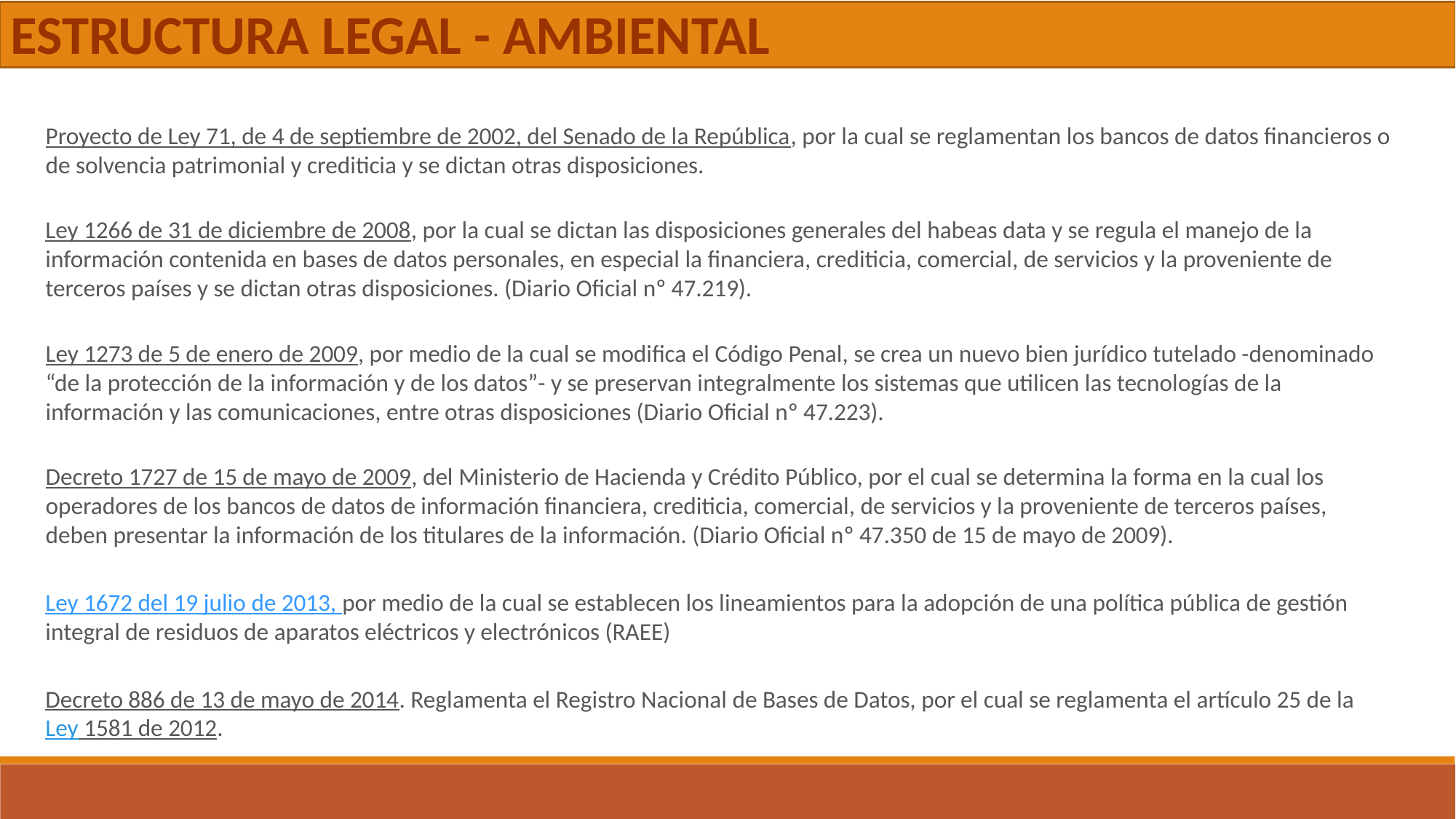

ESTRUCTURA LEGAL - AMBIENTAL

Proyecto de Ley 71, de 4 de septiembre de 2002, del Senado de la República, por la cual se reglamentan los bancos de datos financieros o de solvencia patrimonial y crediticia y se dictan otras disposiciones.
Ley 1266 de 31 de diciembre de 2008, por la cual se dictan las disposiciones generales del habeas data y se regula el manejo de la información contenida en bases de datos personales, en especial la financiera, crediticia, comercial, de servicios y la proveniente de terceros países y se dictan otras disposiciones. (Diario Oficial nº 47.219).
Ley 1273 de 5 de enero de 2009, por medio de la cual se modifica el Código Penal, se crea un nuevo bien jurídico tutelado -denominado “de la protección de la información y de los datos”- y se preservan integralmente los sistemas que utilicen las tecnologías de la información y las comunicaciones, entre otras disposiciones (Diario Oficial nº 47.223).
Decreto 1727 de 15 de mayo de 2009, del Ministerio de Hacienda y Crédito Público, por el cual se determina la forma en la cual los operadores de los bancos de datos de información financiera, crediticia, comercial, de servicios y la proveniente de terceros países, deben presentar la información de los titulares de la información. (Diario Oficial nº 47.350 de 15 de mayo de 2009).
Ley 1672 del 19 julio de 2013, por medio de la cual se establecen los lineamientos para la adopción de una política pública de gestión integral de residuos de aparatos eléctricos y electrónicos (RAEE)
Decreto 886 de 13 de mayo de 2014. Reglamenta el Registro Nacional de Bases de Datos, por el cual se reglamenta el artículo 25 de laLey 1581 de 2012.